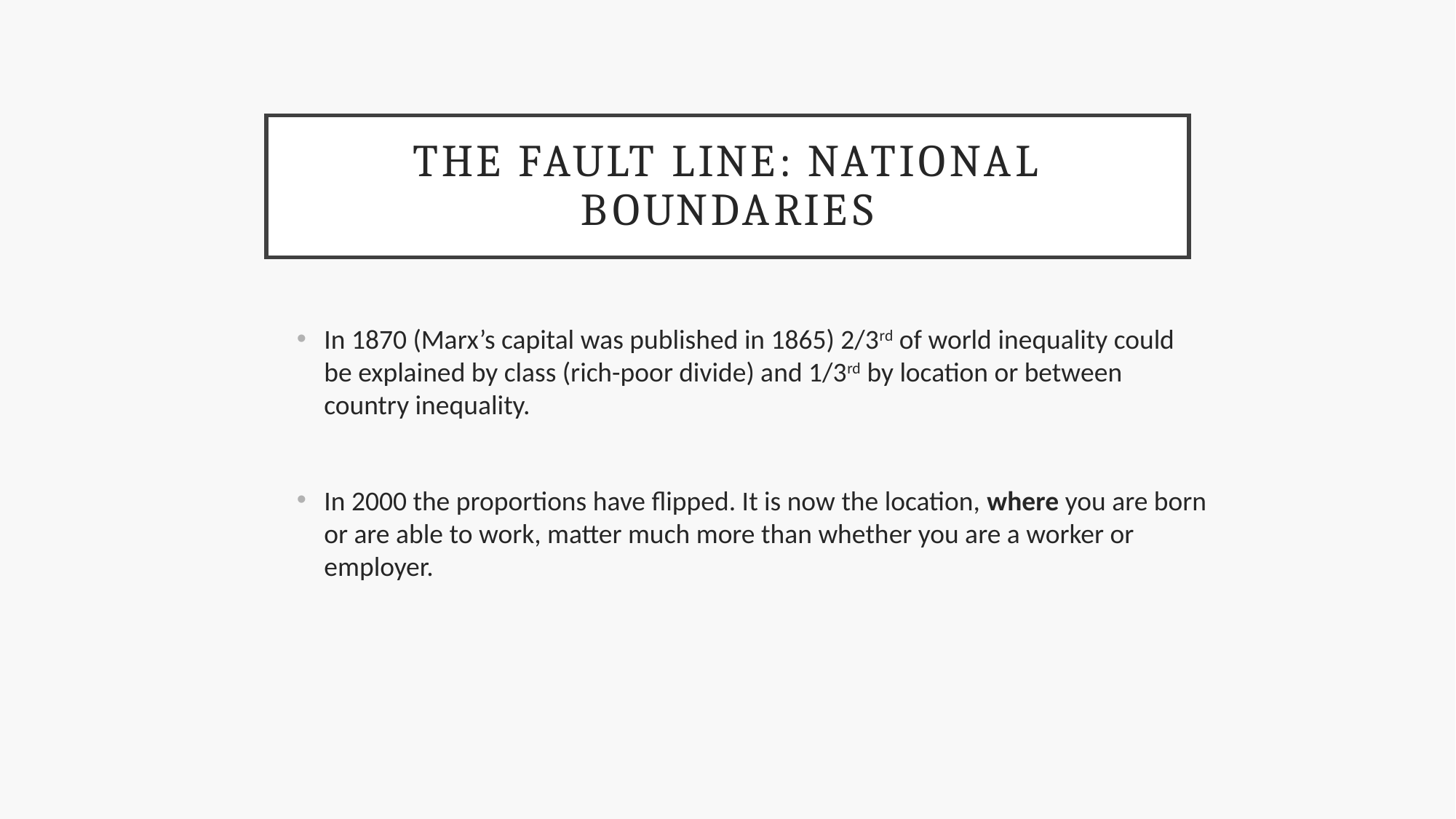

# The fault line: National boundaries
What determines global inequality: Class or Location?

In 1870 (Marx’s capital was published in 1865) 2/3rd of world inequality could be explained by class (rich-poor divide) and 1/3rd by location or between country inequality.

In 2000 the proportions have flipped. It is now the location, where you are born or are able to work, matter much more than whether you are a worker or employer.